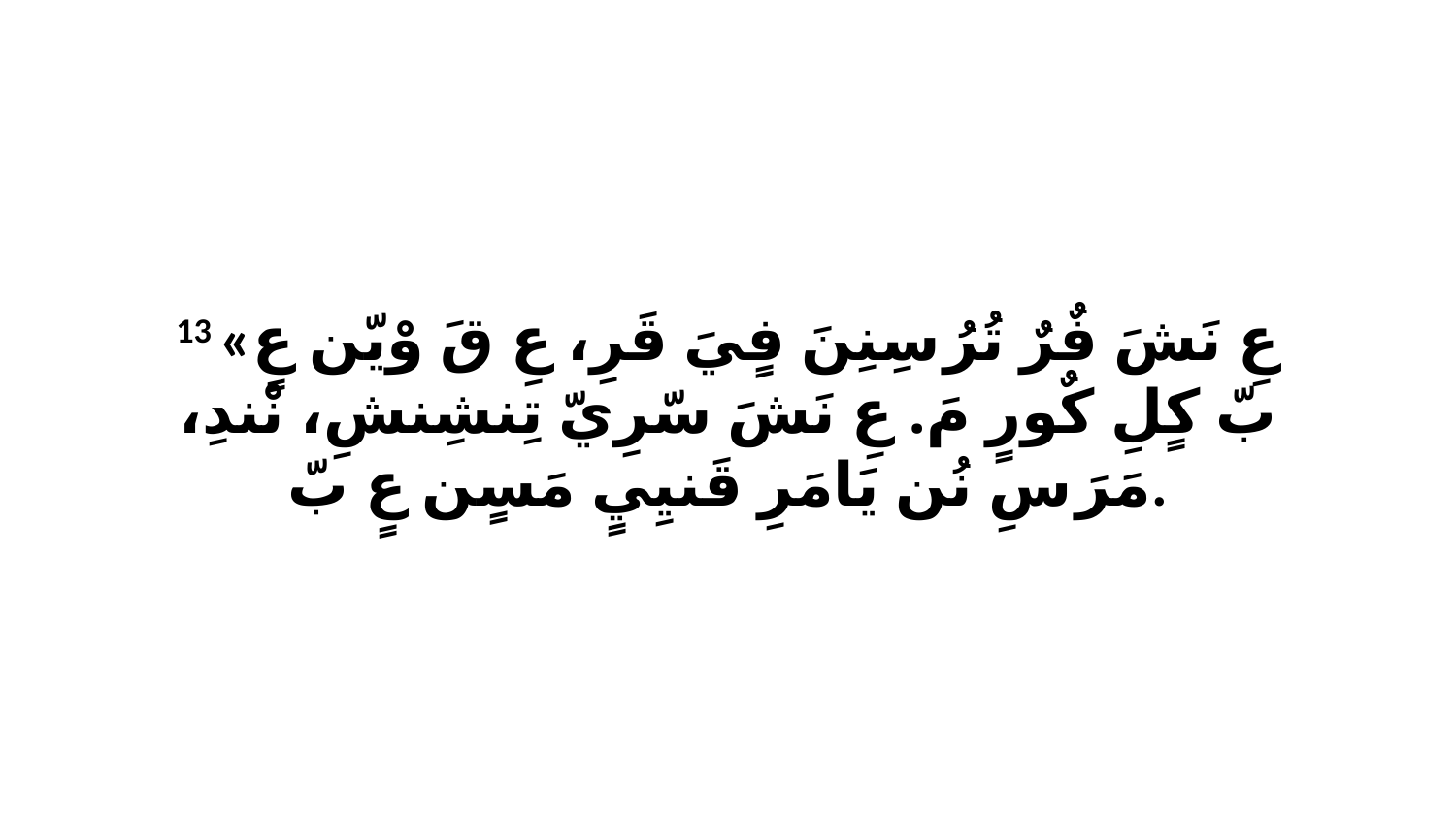

13 «عِ نَشَ فٌرٌ تُرُ سِنِنَ فٍيَ قَرِ، عِ قَ وْيّن عٍ بّ كٍلِ كٌورٍ مَ. عِ نَشَ سّرِيّ تِنشِنشِ، نْندِ، مَرَ سِ نُن يَامَرِ قَنيِيٍ مَسٍن عٍ بّ.